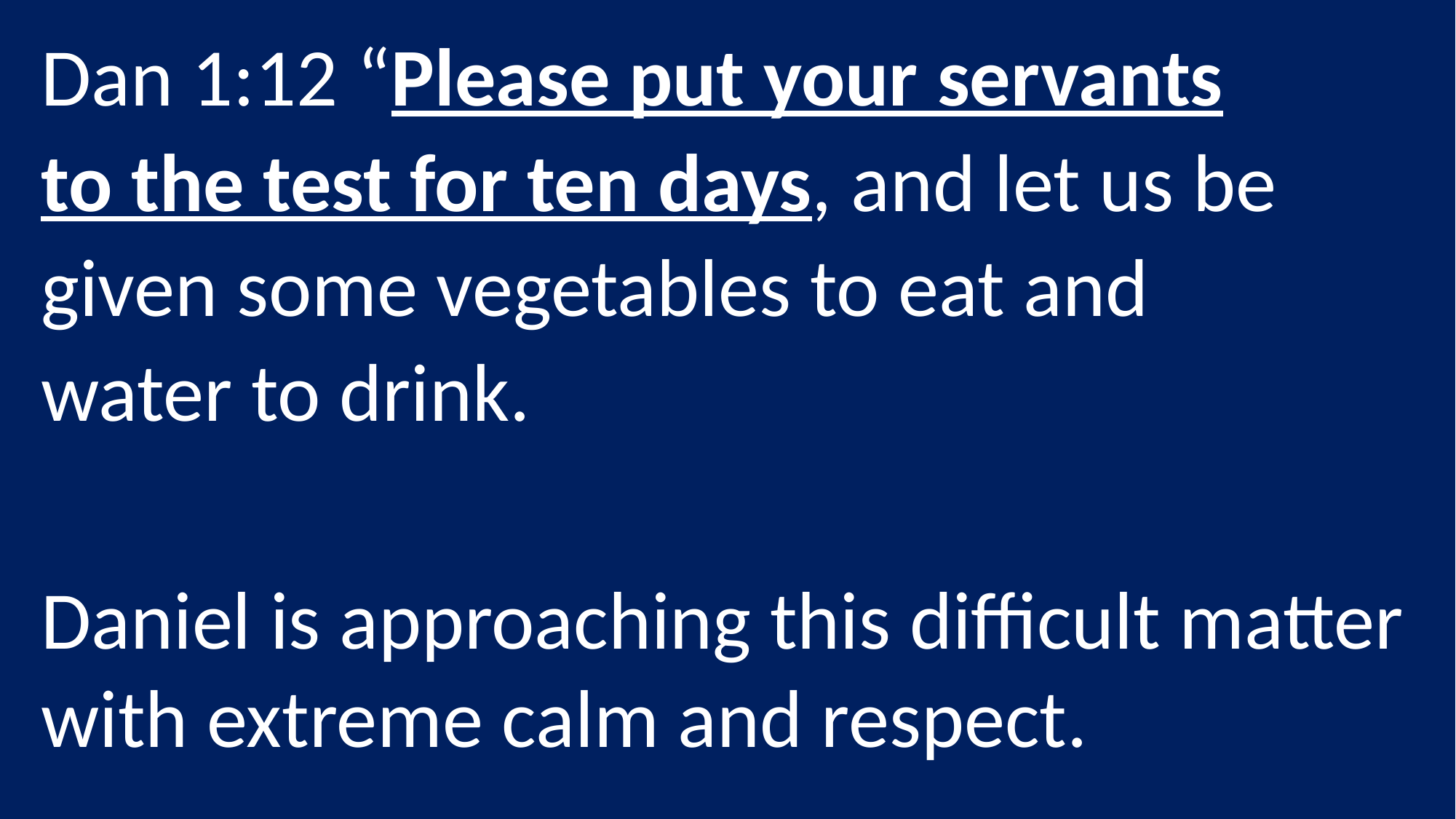

Dan 1:12 “Please put your servants to the test for ten days, and let us be given some vegetables to eat and water to drink.

Daniel is approaching this difficult matter with extreme calm and respect.